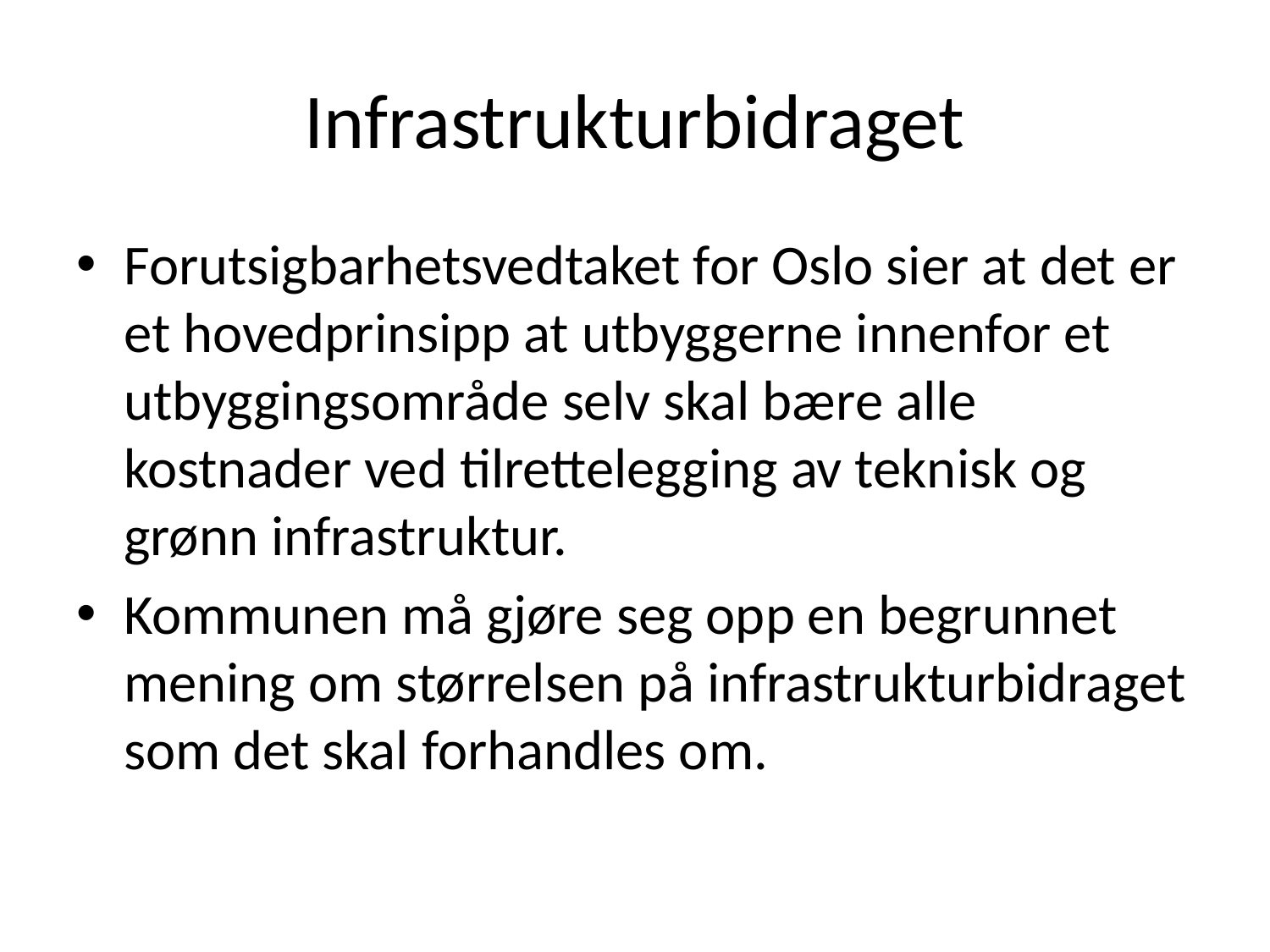

# Infrastrukturbidraget
Forutsigbarhetsvedtaket for Oslo sier at det er et hovedprinsipp at utbyggerne innenfor et utbyggingsområde selv skal bære alle kostnader ved tilrettelegging av teknisk og grønn infrastruktur.
Kommunen må gjøre seg opp en begrunnet mening om størrelsen på infrastrukturbidraget som det skal forhandles om.